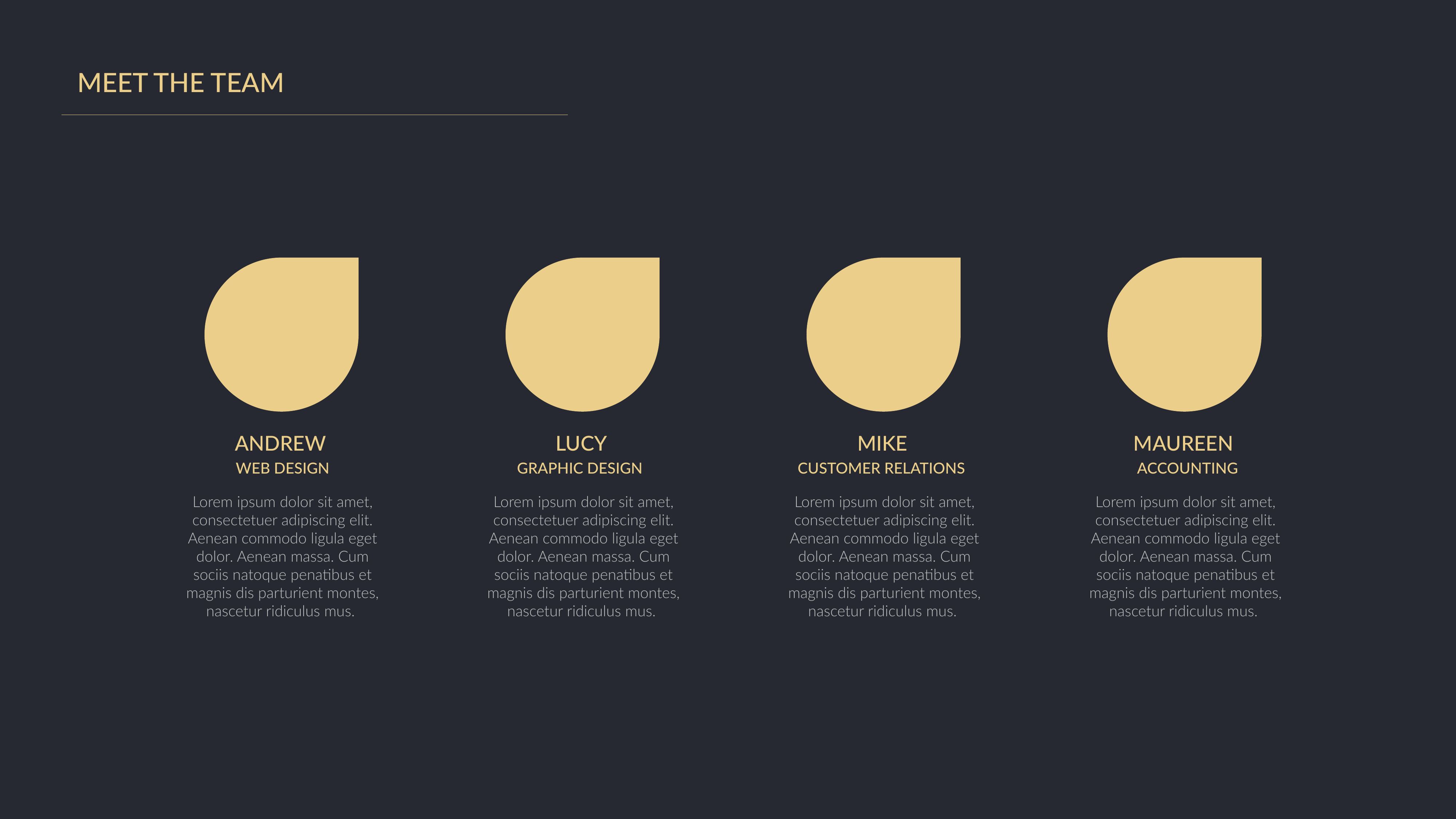

MEET THE TEAM

ANDREW
LUCY
MIKE
MAUREEN
WEB DESIGN
GRAPHIC DESIGN
CUSTOMER RELATIONS
ACCOUNTING
Lorem ipsum dolor sit amet, consectetuer adipiscing elit. Aenean commodo ligula eget dolor. Aenean massa. Cum sociis natoque penatibus et magnis dis parturient montes, nascetur ridiculus mus.
Lorem ipsum dolor sit amet, consectetuer adipiscing elit. Aenean commodo ligula eget dolor. Aenean massa. Cum sociis natoque penatibus et magnis dis parturient montes, nascetur ridiculus mus.
Lorem ipsum dolor sit amet, consectetuer adipiscing elit. Aenean commodo ligula eget dolor. Aenean massa. Cum sociis natoque penatibus et magnis dis parturient montes, nascetur ridiculus mus.
Lorem ipsum dolor sit amet, consectetuer adipiscing elit. Aenean commodo ligula eget dolor. Aenean massa. Cum sociis natoque penatibus et magnis dis parturient montes, nascetur ridiculus mus.